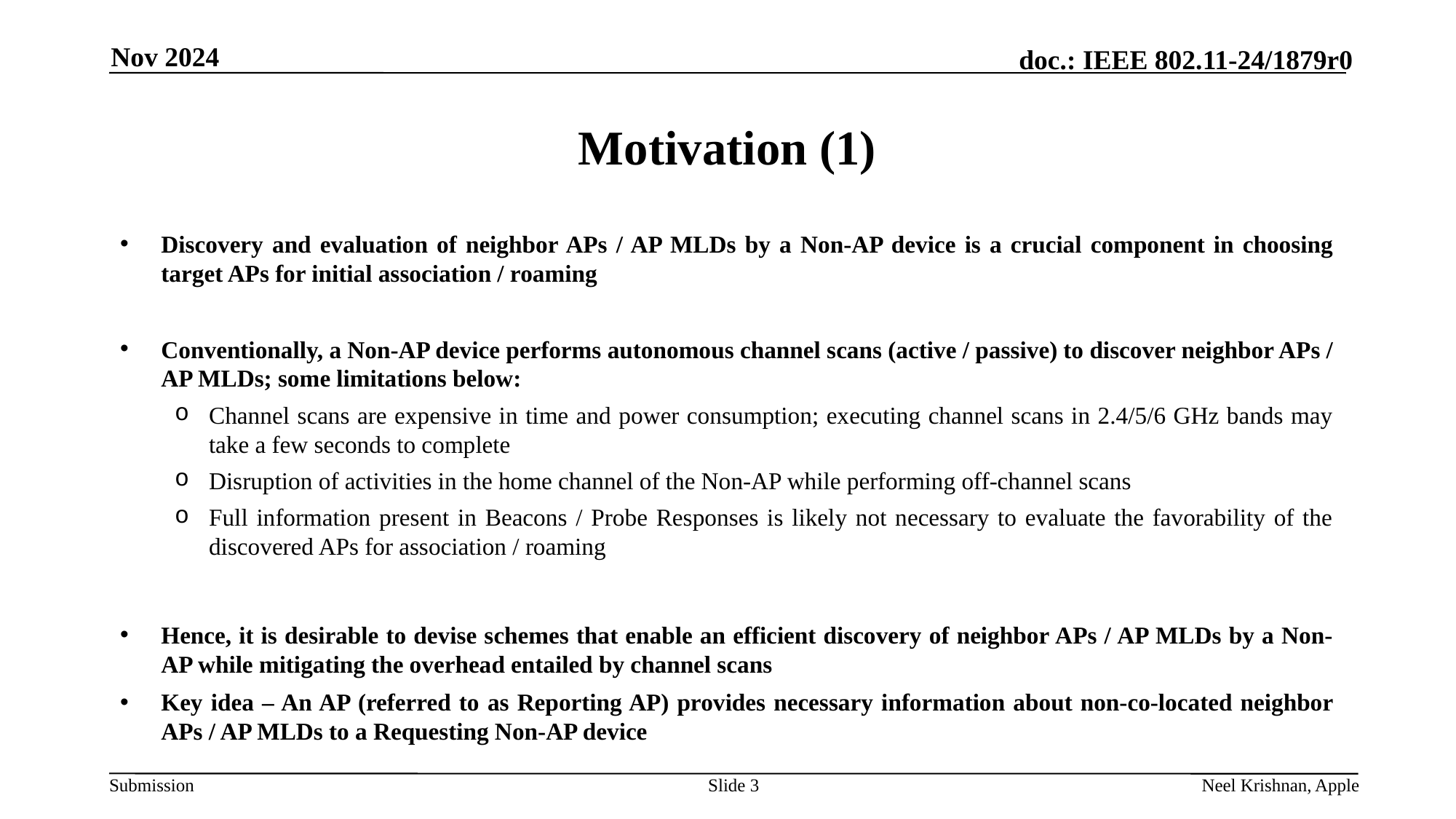

Nov 2024
# Motivation (1)
Discovery and evaluation of neighbor APs / AP MLDs by a Non-AP device is a crucial component in choosing target APs for initial association / roaming

Conventionally, a Non-AP device performs autonomous channel scans (active / passive) to discover neighbor APs / AP MLDs; some limitations below:
Channel scans are expensive in time and power consumption; executing channel scans in 2.4/5/6 GHz bands may take a few seconds to complete
Disruption of activities in the home channel of the Non-AP while performing off-channel scans
Full information present in Beacons / Probe Responses is likely not necessary to evaluate the favorability of the discovered APs for association / roaming

Hence, it is desirable to devise schemes that enable an efficient discovery of neighbor APs / AP MLDs by a Non-AP while mitigating the overhead entailed by channel scans
Key idea – An AP (referred to as Reporting AP) provides necessary information about non-co-located neighbor APs / AP MLDs to a Requesting Non-AP device
Slide 3
Neel Krishnan, Apple